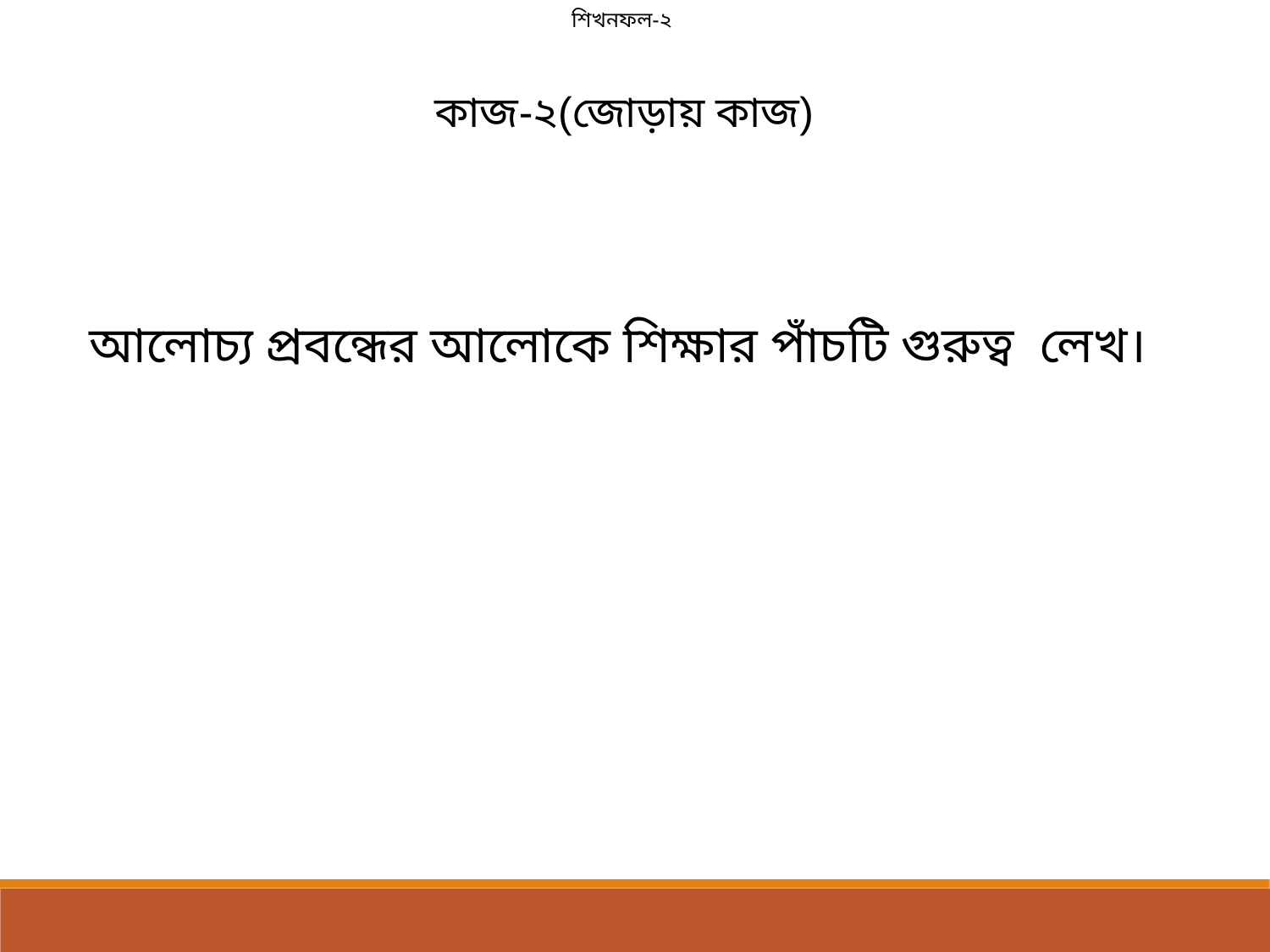

শিখনফল-২
কাজ-২(জোড়ায় কাজ)
আলোচ্য প্রবন্ধের আলোকে শিক্ষার পাঁচটি গুরুত্ব  লেখ।